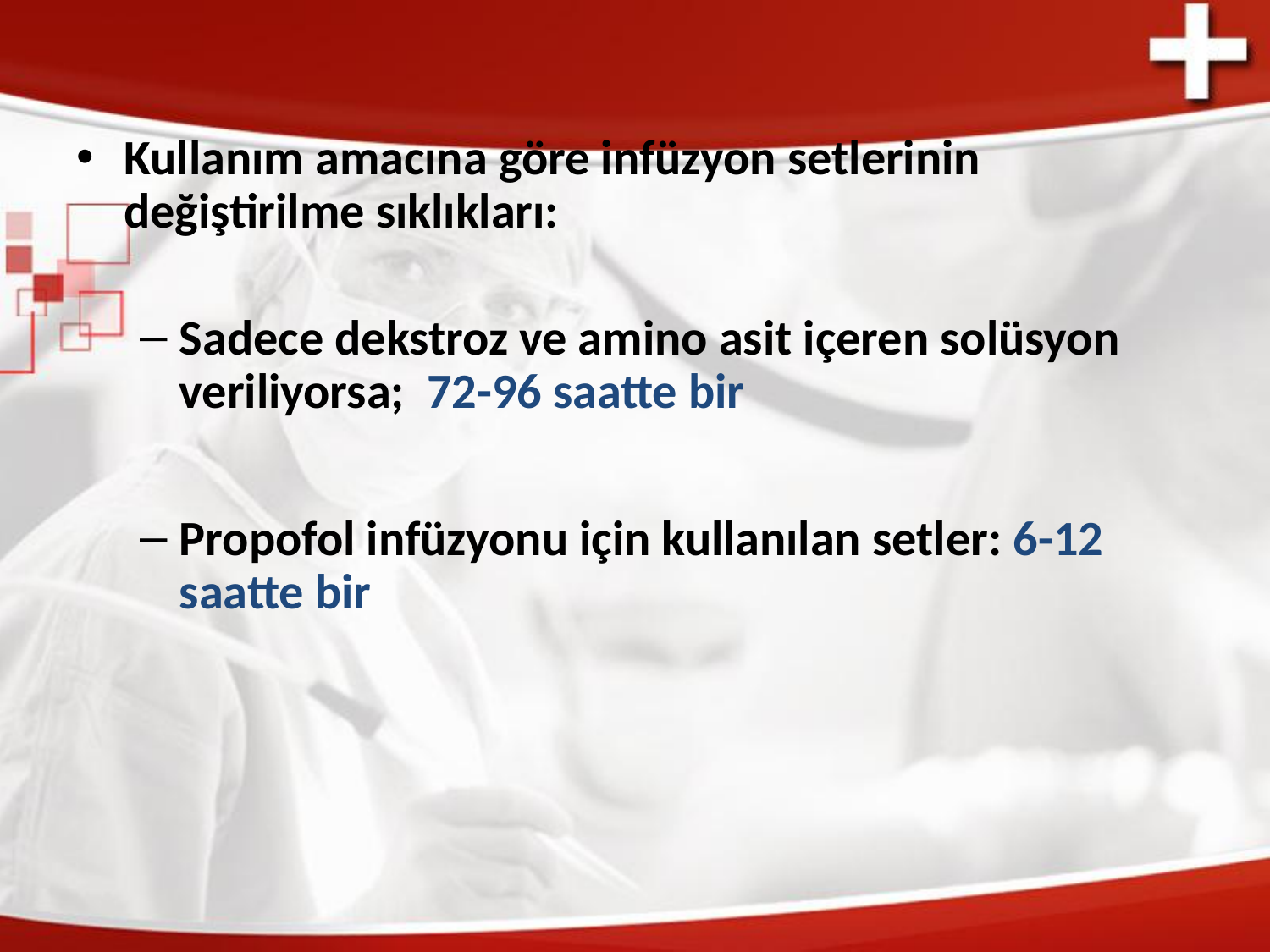

Kullanım amacına göre infüzyon setlerinin değiştirilme sıklıkları:

Sadece dekstroz ve amino asit içeren solüsyon veriliyorsa;  72-96 saatte bir

Propofol infüzyonu için kullanılan setler: 6-12 saatte bir